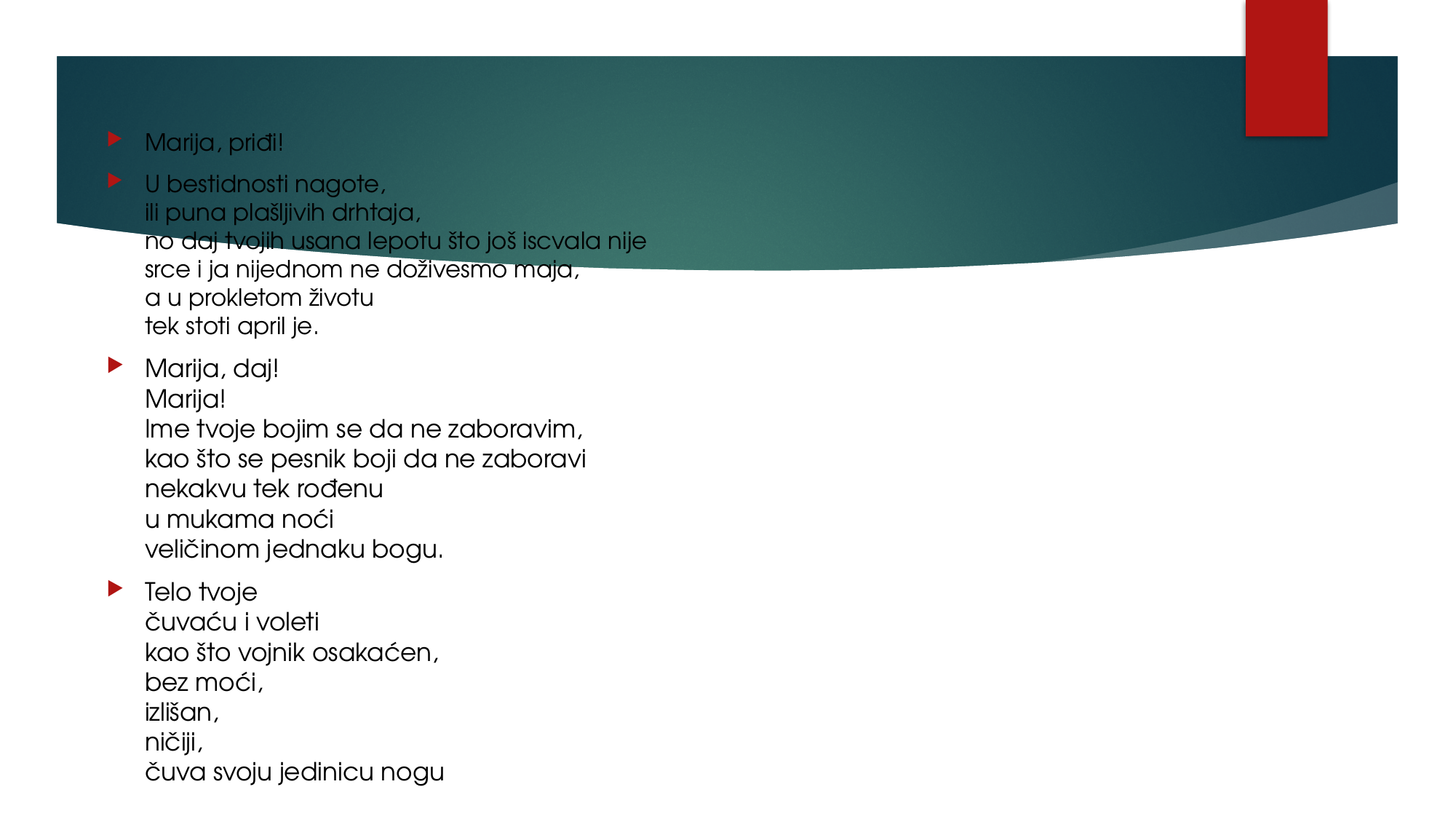

Marija, priđi!
U bestidnosti nagote,
ili puna plašljivih drhtaja,
no daj tvojih usana lepotu što još iscvala nije
srce i ja nijednom ne doživesmo maja,
a u prokletom životu
tek stoti april je.
Marija, daj!
Marija!
Ime tvoje bojim se da ne zaboravim,
kao što se pesnik boji da ne zaboravi
nekakvu tek rođenu
u mukama noći
veličinom jednaku bogu.
Telo tvoje
čuvaću i voleti
kao što vojnik osakaćen,
bez moći,
izlišan,
ničiji,
čuva svoju jedinicu nogu